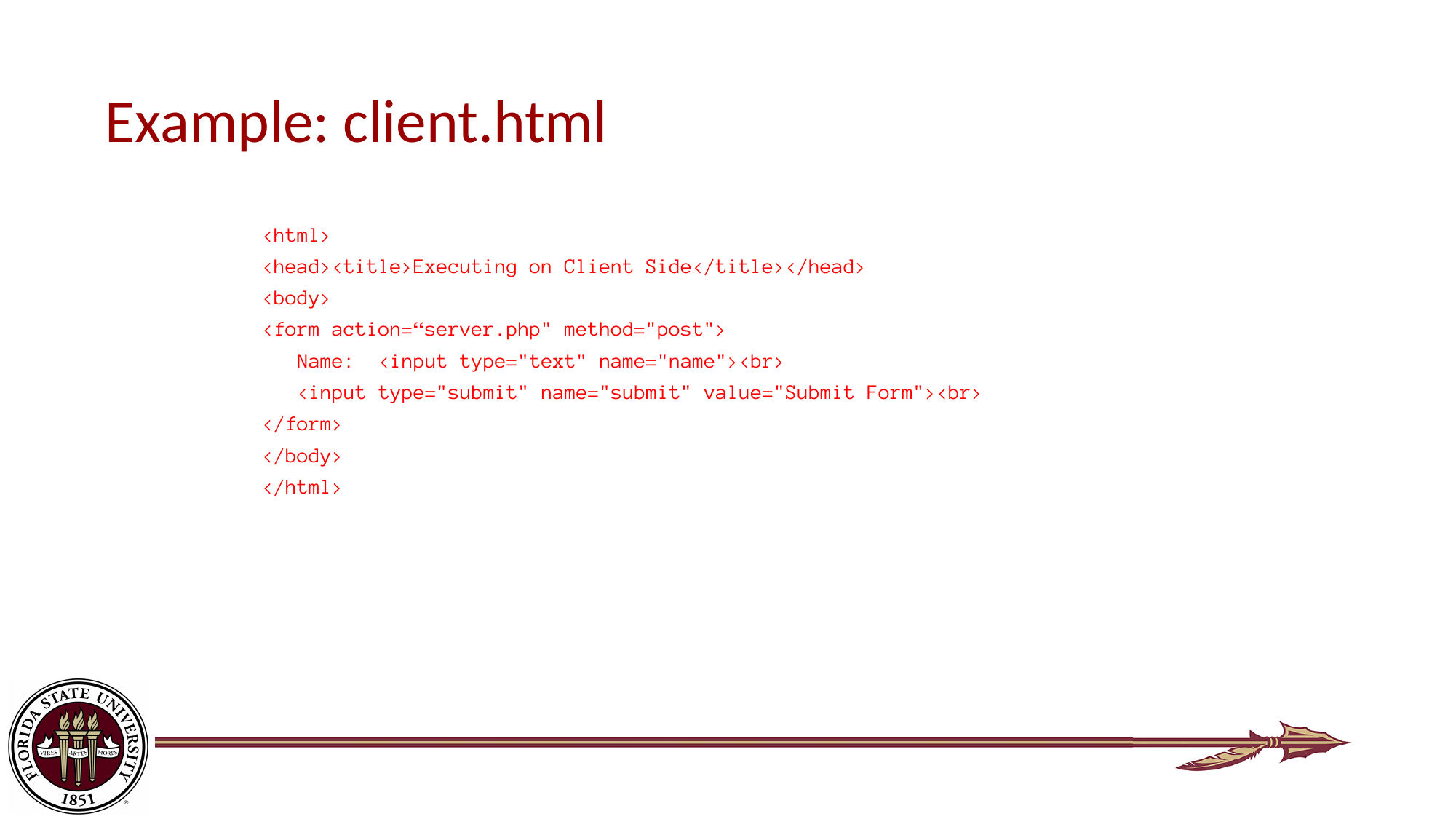

# Example: client.html
<html>
<head><title>Executing on Client Side</title></head>
<body>
<form action=“server.php" method="post">
   Name:  <input type="text" name="name"><br>
   <input type="submit" name="submit" value="Submit Form"><br>
</form>
</body>
</html>